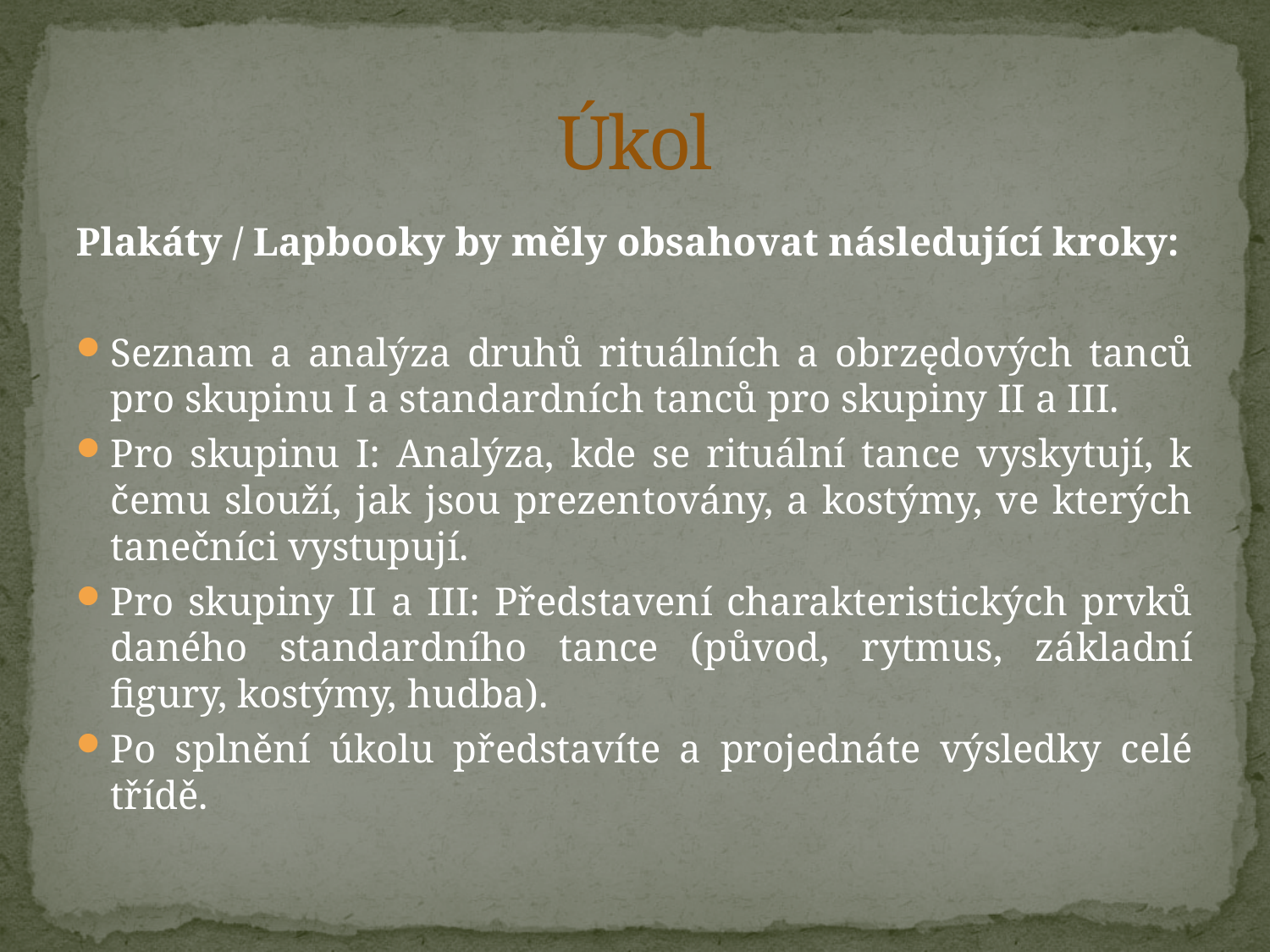

# Úkol
Plakáty / Lapbooky by měly obsahovat následující kroky:

Seznam a analýza druhů rituálních a obrzędových tanců pro skupinu I a standardních tanců pro skupiny II a III.
Pro skupinu I: Analýza, kde se rituální tance vyskytují, k čemu slouží, jak jsou prezentovány, a kostýmy, ve kterých tanečníci vystupují.
Pro skupiny II a III: Představení charakteristických prvků daného standardního tance (původ, rytmus, základní figury, kostýmy, hudba).
Po splnění úkolu představíte a projednáte výsledky celé třídě.